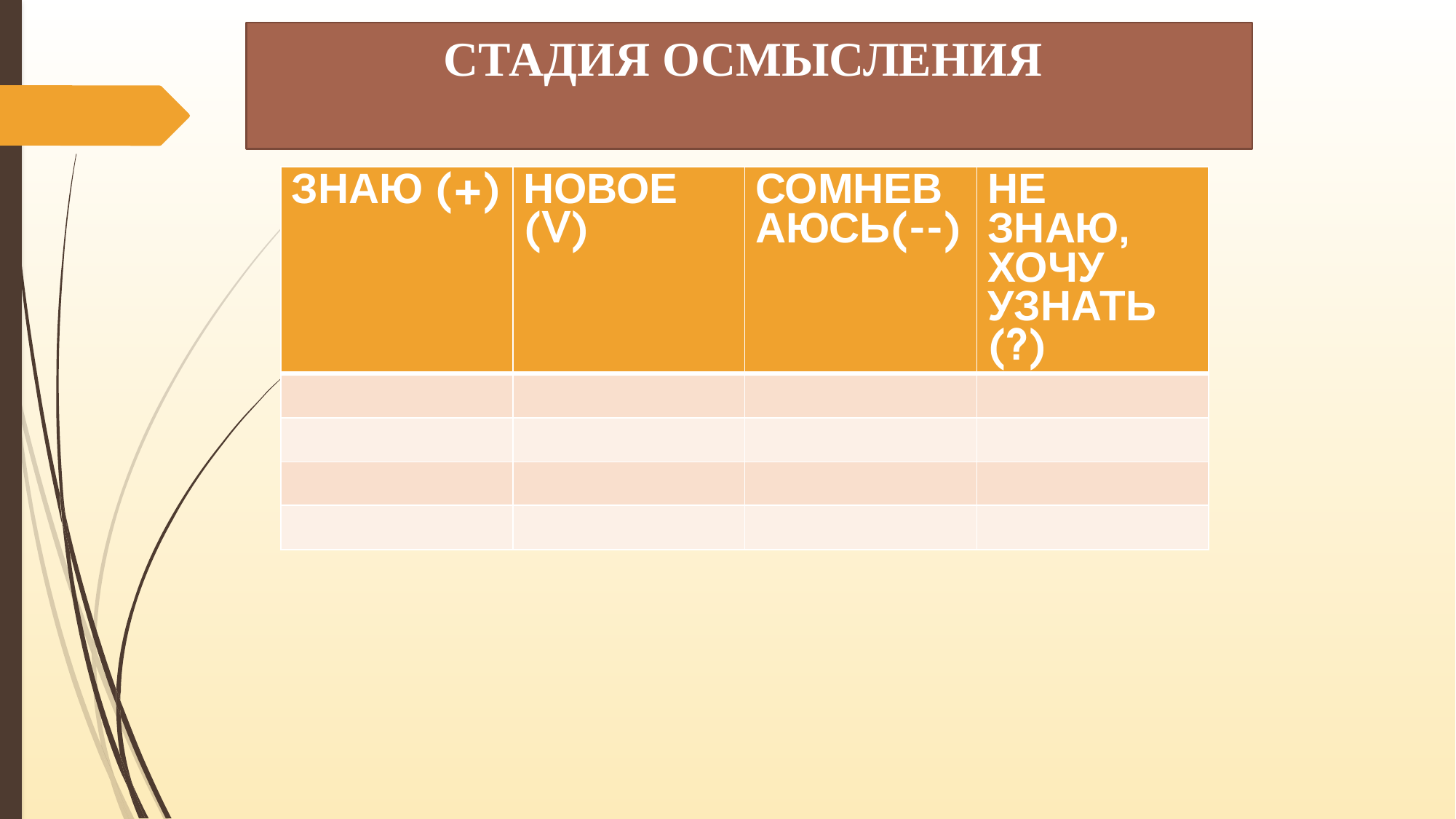

СТАДИЯ ОСМЫСЛЕНИЯ

| ЗНАЮ (+) | НОВОЕ (V) | СОМНЕВАЮСЬ(--) | НЕ ЗНАЮ, ХОЧУ УЗНАТЬ (?) |
| --- | --- | --- | --- |
|  |  |  |  |
|  |  |  |  |
|  |  |  |  |
|  |  |  |  |